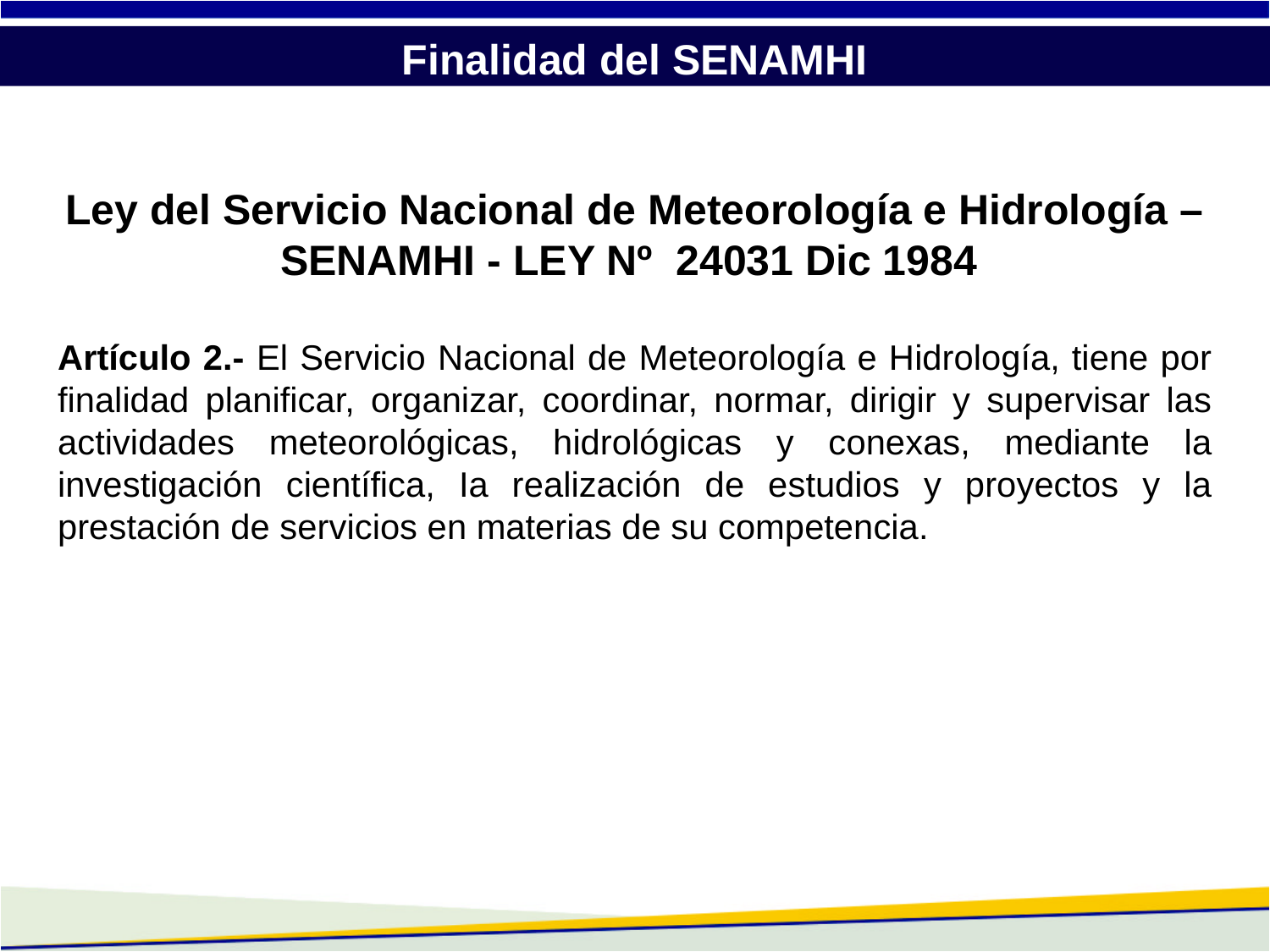

Finalidad del SENAMHI

Ley del Servicio Nacional de Meteorología e Hidrología – SENAMHI - LEY Nº  24031 Dic 1984

Artículo 2.- El Servicio Nacional de Meteorología e Hidrología, tiene por finalidad planificar, organizar, coordinar, normar, dirigir y supervisar las actividades meteorológicas, hidrológicas y conexas, mediante la investigación científica, Ia realización de estudios y proyectos y la prestación de servicios en materias de su competencia.